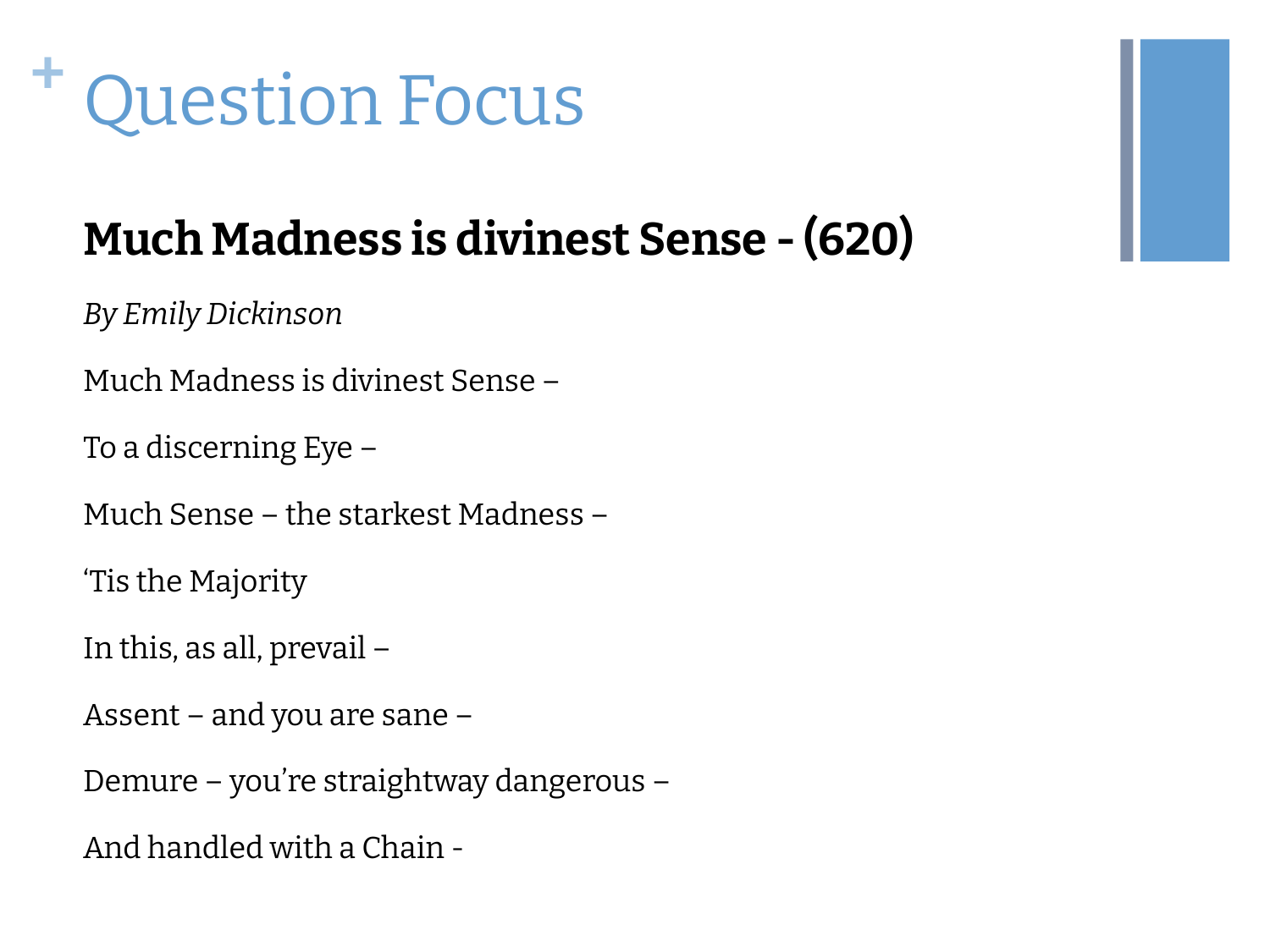

# Question Focus
Much Madness is divinest Sense - (620)
By Emily Dickinson
Much Madness is divinest Sense –
To a discerning Eye –
Much Sense – the starkest Madness –
‘Tis the Majority
In this, as all, prevail –
Assent – and you are sane –
Demure – you’re straightway dangerous –
And handled with a Chain -